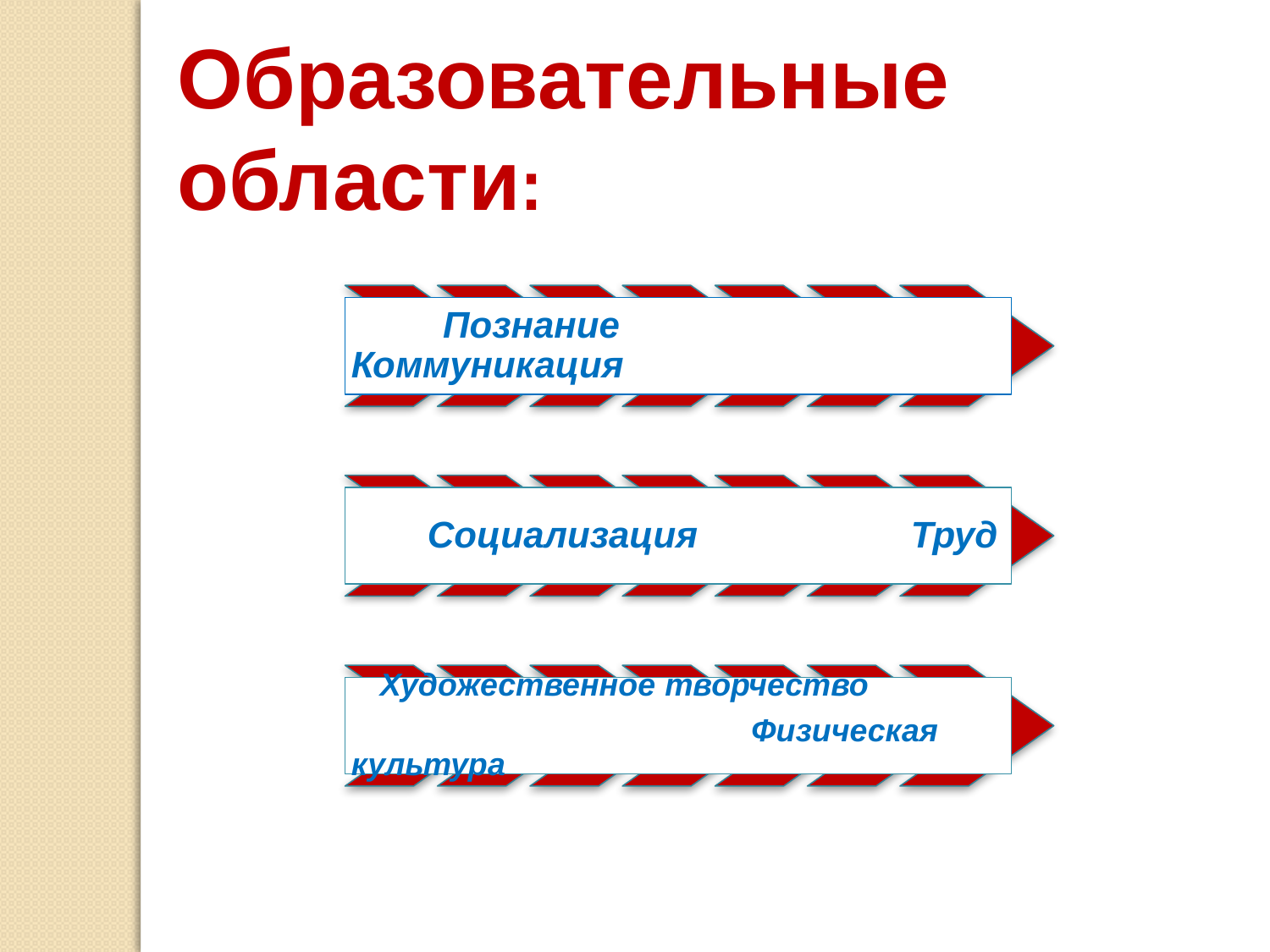

Образовательные области:

        Познание                Коммуникация

        Социализация                   Труд

   Художественное творчество
                                          Физическая культура